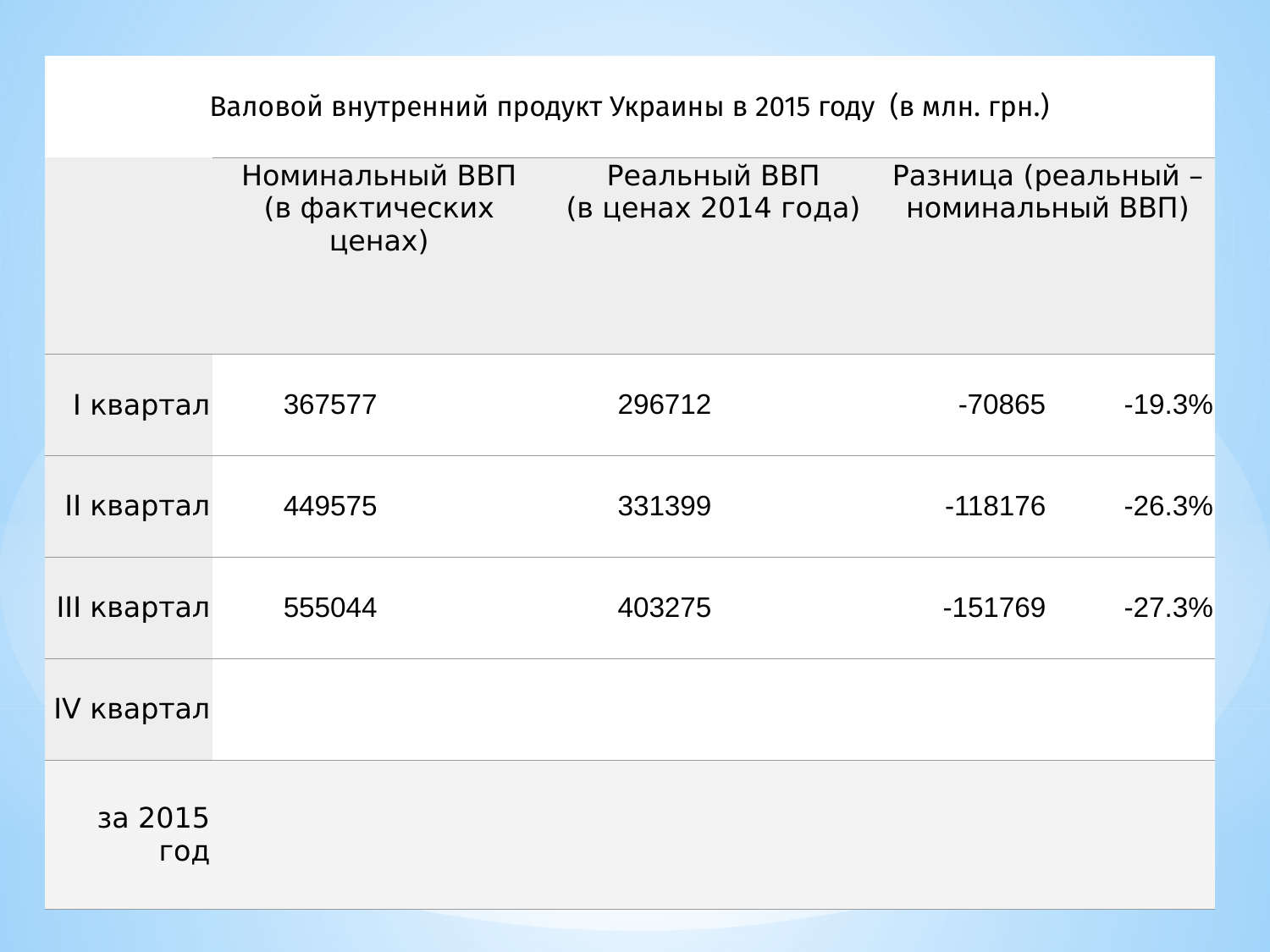

| Валовой внутренний продукт Украины в 2015 году  (в млн. грн.) |  |  |  |  |  |  |
| --- | --- | --- | --- | --- | --- | --- |
|  | Номинальный ВВП (в фактических ценах) |  | Реальный ВВП (в ценах 2014 года) |  | Разница (реальный – номинальный ВВП) |  |
| I квартал | 367577 |  | 296712 |  | -70865 | -19.3% |
| II квартал | 449575 |  | 331399 |  | -118176 | -26.3% |
| III квартал | 555044 |  | 403275 |  | -151769 | -27.3% |
| IV квартал |  |  |  |  |  |  |
| за 2015 год |  |  |  |  |  |  |